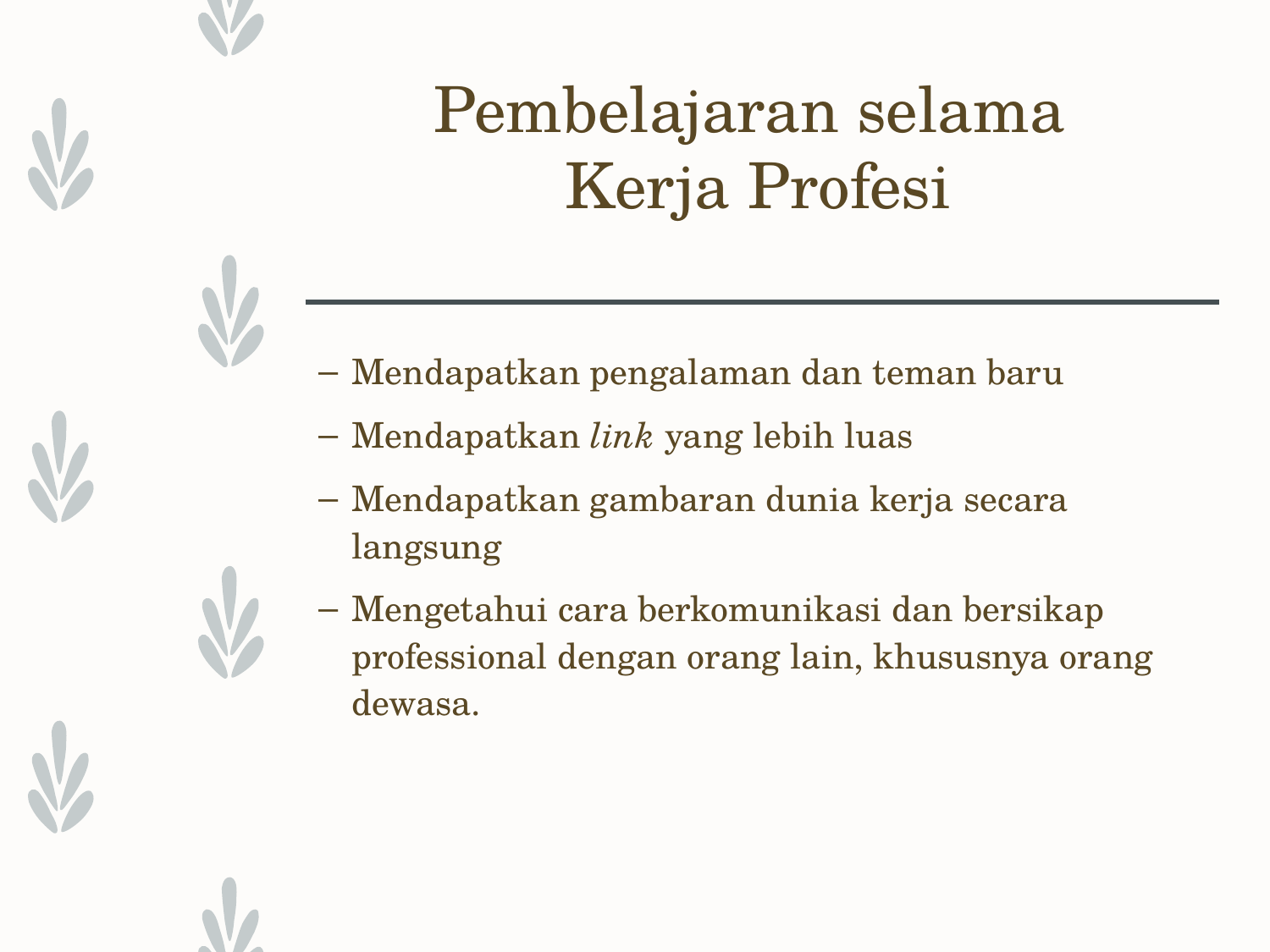

# Pembelajaran selama Kerja Profesi
Mendapatkan pengalaman dan teman baru
Mendapatkan link yang lebih luas
Mendapatkan gambaran dunia kerja secara langsung
Mengetahui cara berkomunikasi dan bersikap professional dengan orang lain, khususnya orang dewasa.